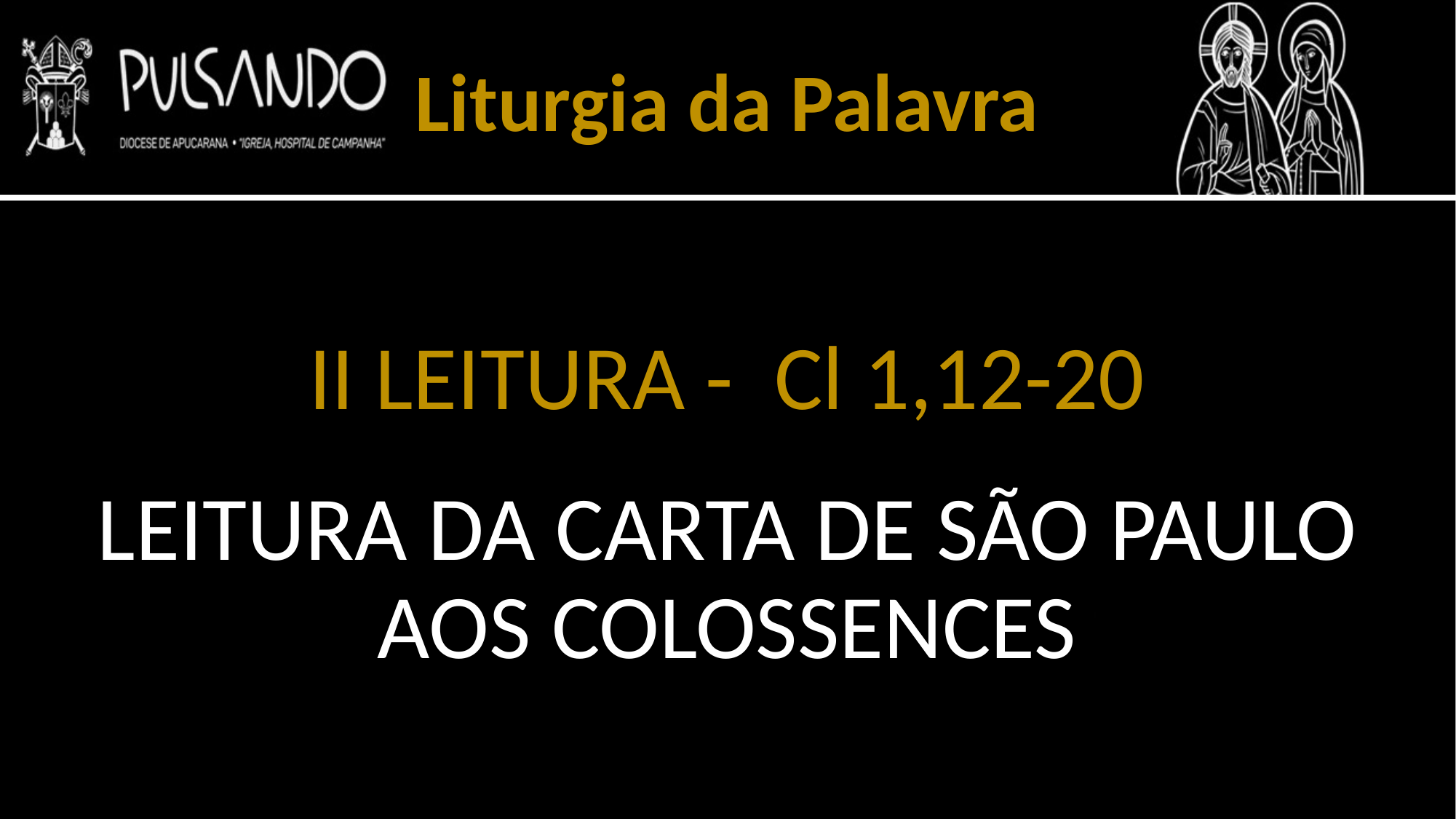

Liturgia da Palavra

II LEITURA -  Cl 1,12-20

LEITURA DA CARTA DE SÃO PAULO AOS COLOSSENCES